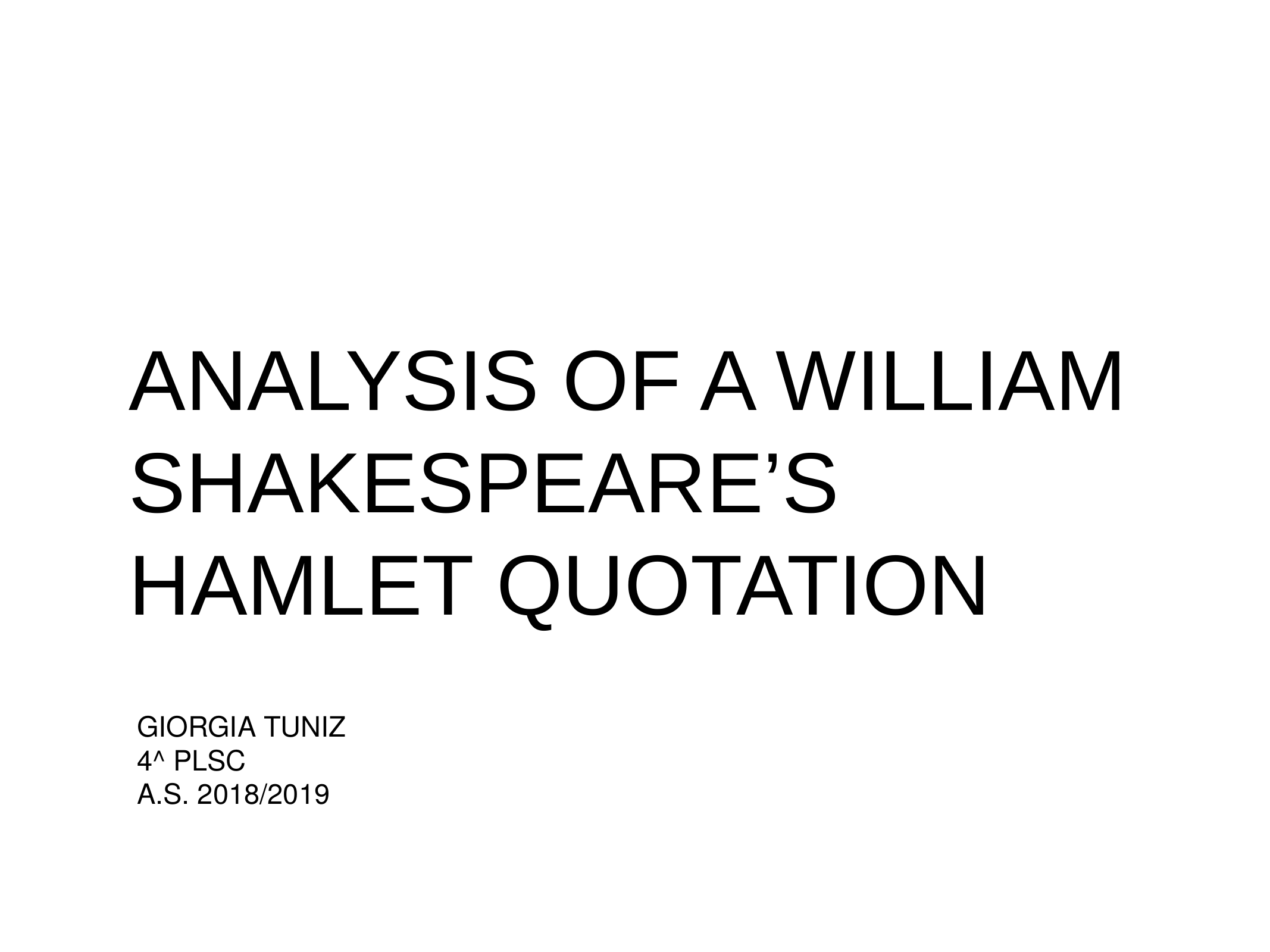

# ANALYSIS OF A WILLIAM SHAKESPEARE’S HAMLET QUOTATION
GIORGIA TUNIZ
4^ PLSC
A.S. 2018/2019